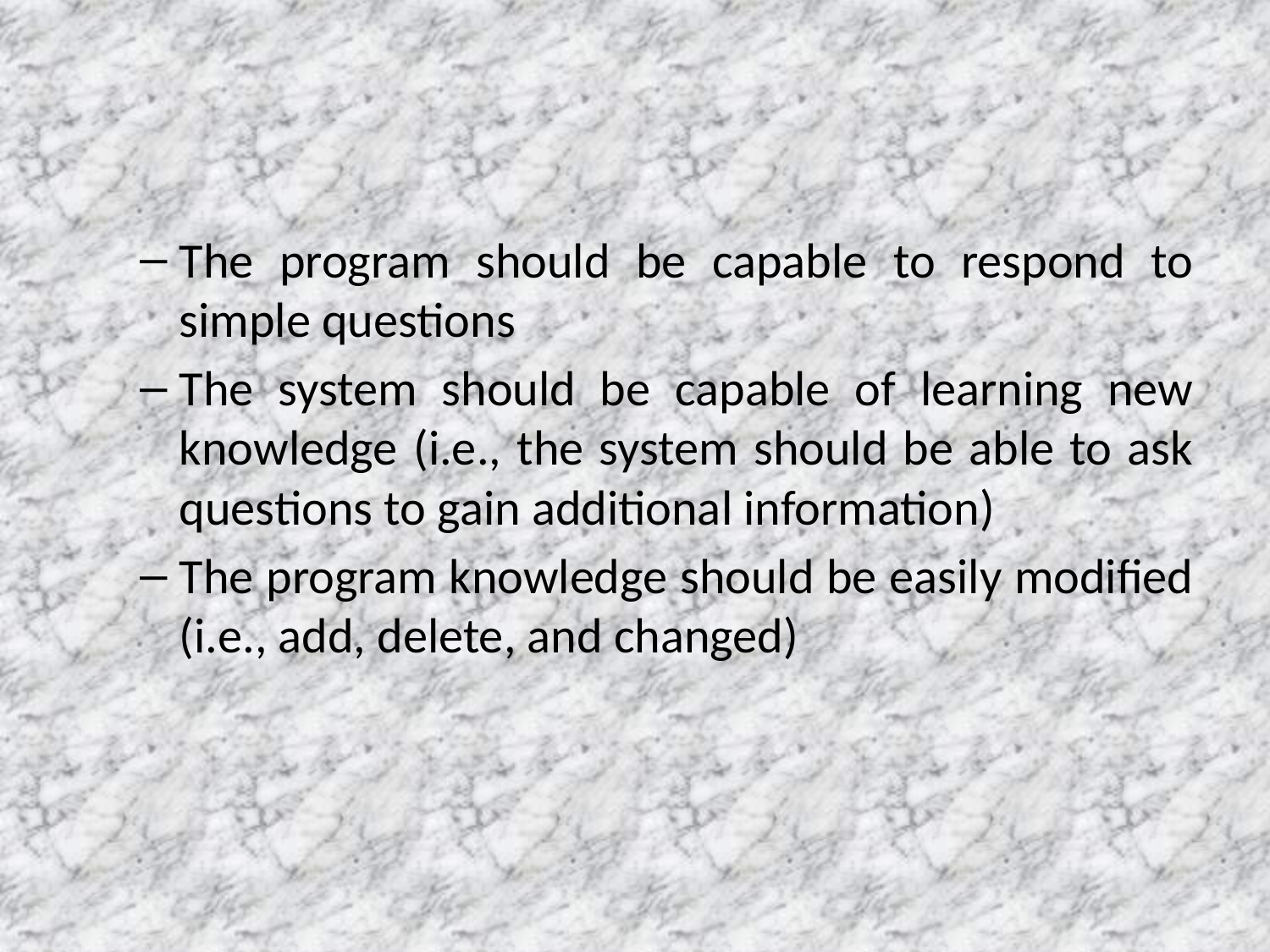

#
The program should be capable to respond to simple questions
The system should be capable of learning new knowledge (i.e., the system should be able to ask questions to gain additional information)
The program knowledge should be easily modified (i.e., add, delete, and changed)